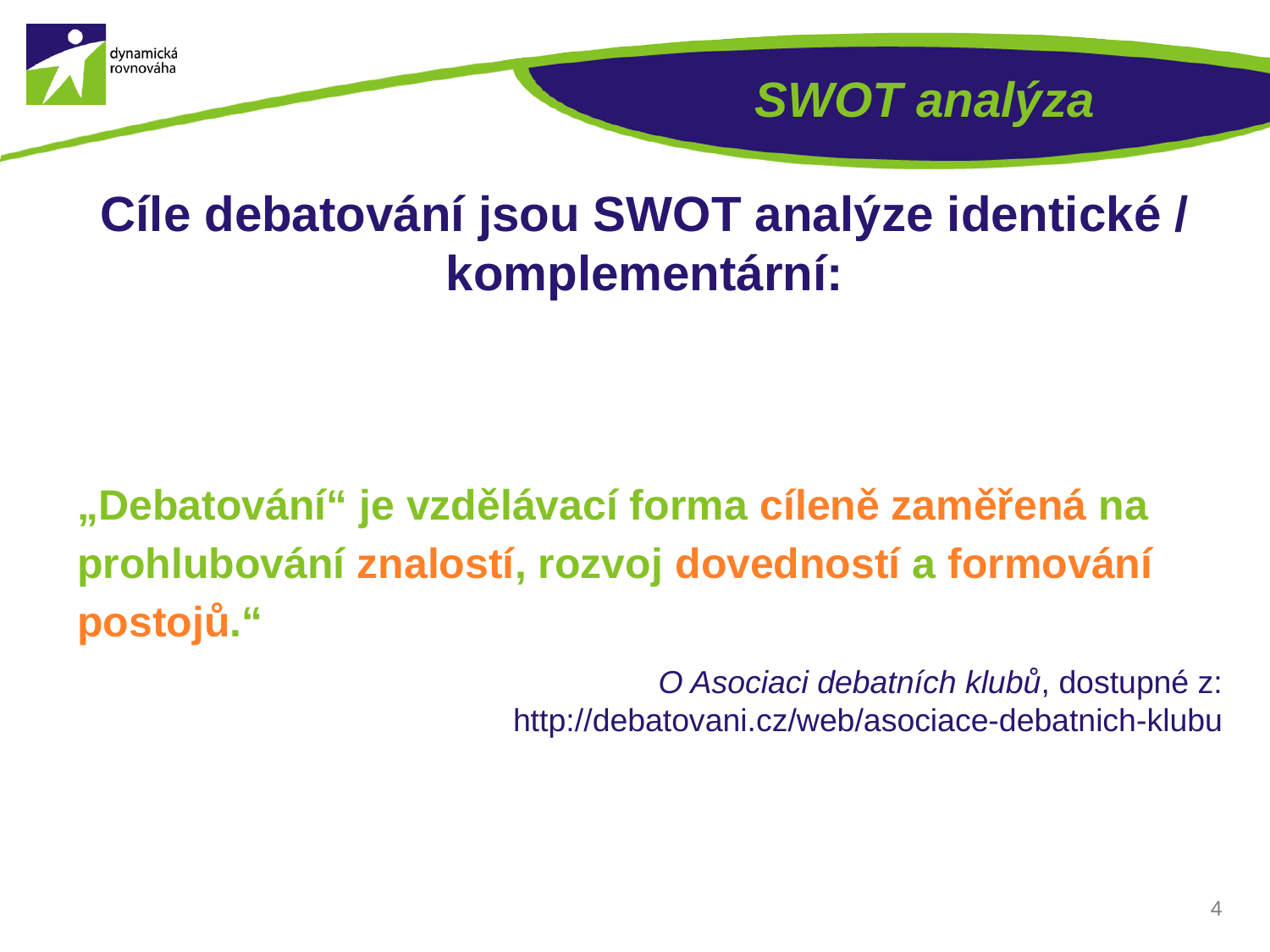

# SWOT analýza
Cíle debatování jsou SWOT analýze identické / komplementární:

„Debatování“ je vzdělávací forma cíleně zaměřená na prohlubování znalostí, rozvoj dovedností a formování postojů.“

O Asociaci debatních klubů, dostupné z:
http://debatovani.cz/web/asociace-debatnich-klubu
4